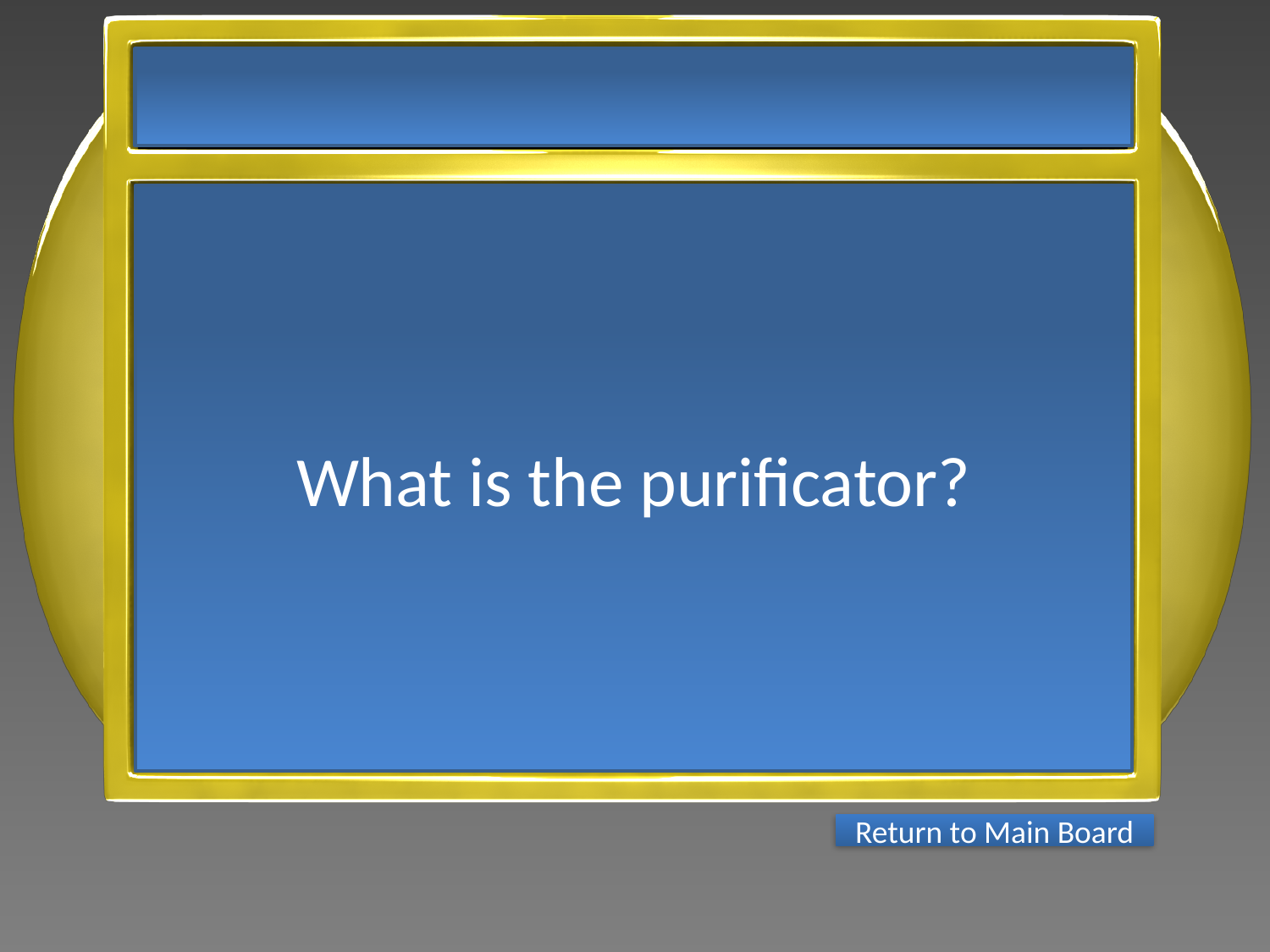

What is the purificator?
Return to Main Board